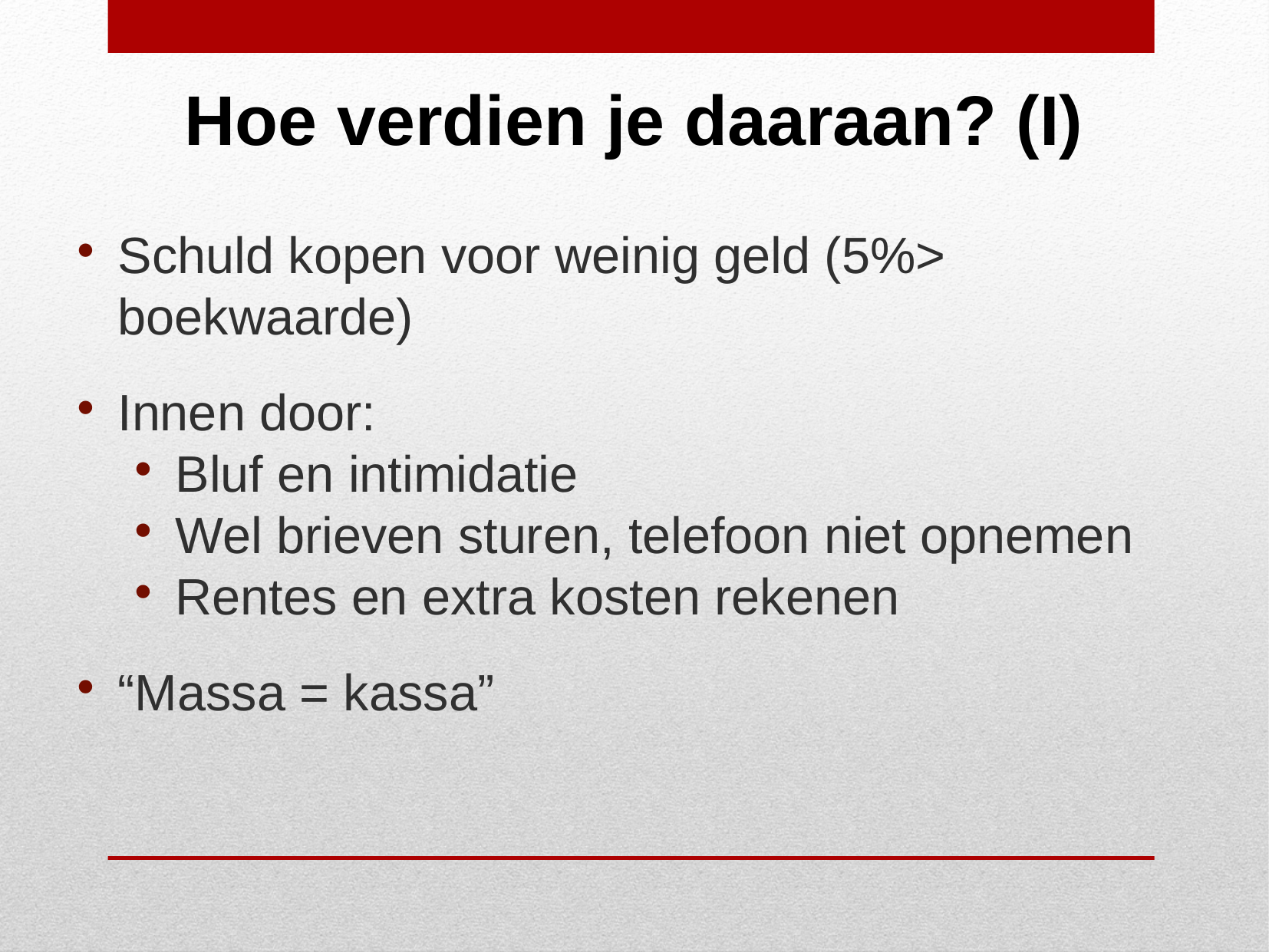

Hoe verdien je daaraan? (I)
Schuld kopen voor weinig geld (5%> boekwaarde)

Innen door:
Bluf en intimidatie
Wel brieven sturen, telefoon niet opnemen
Rentes en extra kosten rekenen

“Massa = kassa”